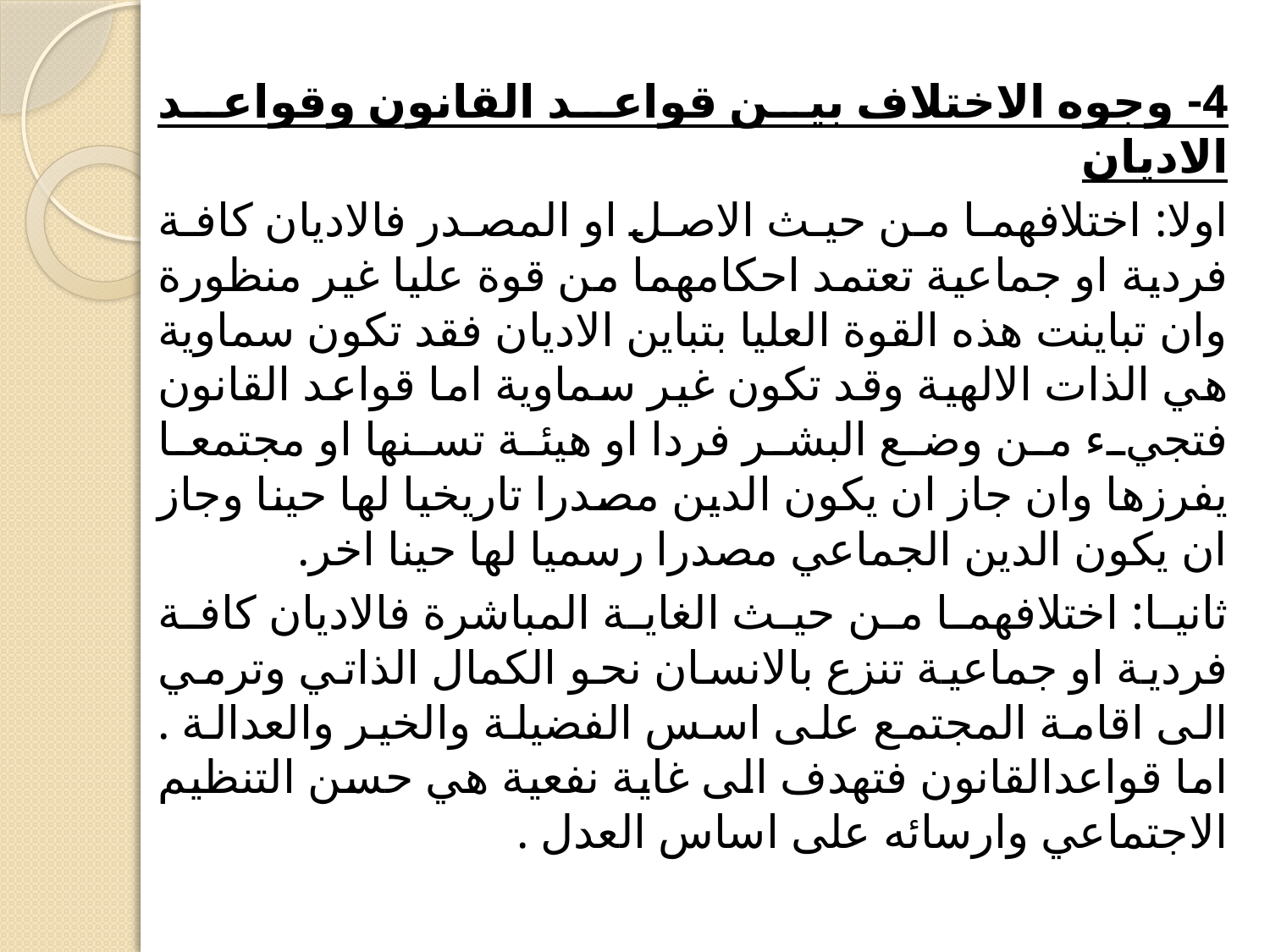

4- وجوه الاختلاف بين قواعد القانون وقواعد الاديان
اولا: اختلافهما من حيث الاصل او المصدر فالاديان كافة فردية او جماعية تعتمد احكامهما من قوة عليا غير منظورة وان تباينت هذه القوة العليا بتباين الاديان فقد تكون سماوية هي الذات الالهية وقد تكون غير سماوية اما قواعد القانون فتجيء من وضع البشر فردا او هيئة تسنها او مجتمعا يفرزها وان جاز ان يكون الدين مصدرا تاريخيا لها حينا وجاز ان يكون الدين الجماعي مصدرا رسميا لها حينا اخر.
ثانيا: اختلافهما من حيث الغاية المباشرة فالاديان كافة فردية او جماعية تنزع بالانسان نحو الكمال الذاتي وترمي الى اقامة المجتمع على اسس الفضيلة والخير والعدالة . اما قواعدالقانون فتهدف الى غاية نفعية هي حسن التنظيم الاجتماعي وارسائه على اساس العدل .